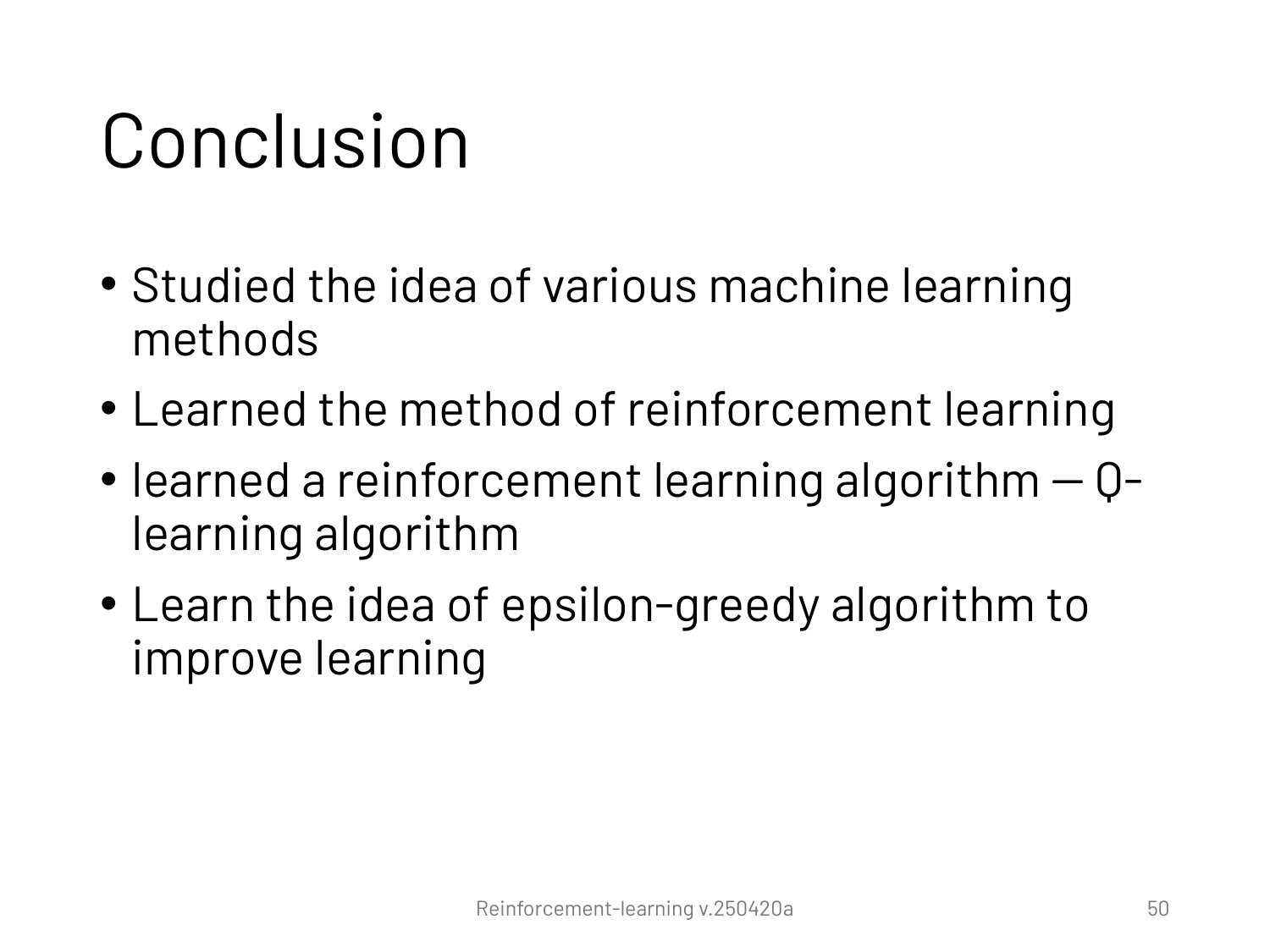

# Conclusion
Studied the idea of various machine learning methods
Learned the method of reinforcement learning
learned a reinforcement learning algorithm -- Q-learning algorithm
Learn the idea of epsilon-greedy algorithm to improve learning
Reinforcement-learning v.250420a
50